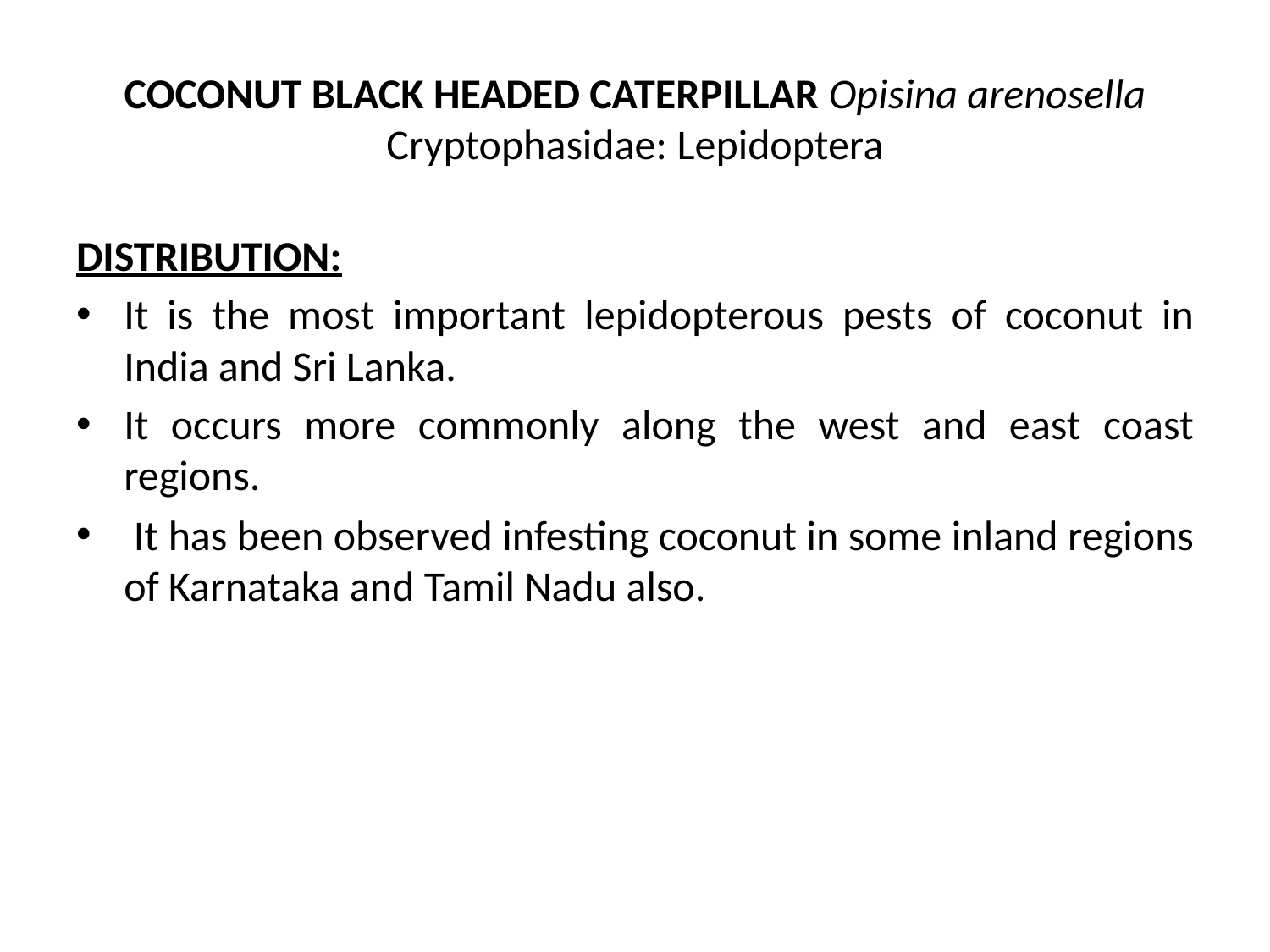

# COCONUT BLACK HEADED CATERPILLAR Opisina arenosella Cryptophasidae: Lepidoptera
DISTRIBUTION:
It is the most important lepidopterous pests of coconut in India and Sri Lanka.
It occurs more commonly along the west and east coast regions.
 It has been observed infesting coconut in some inland regions of Karnataka and Tamil Nadu also.